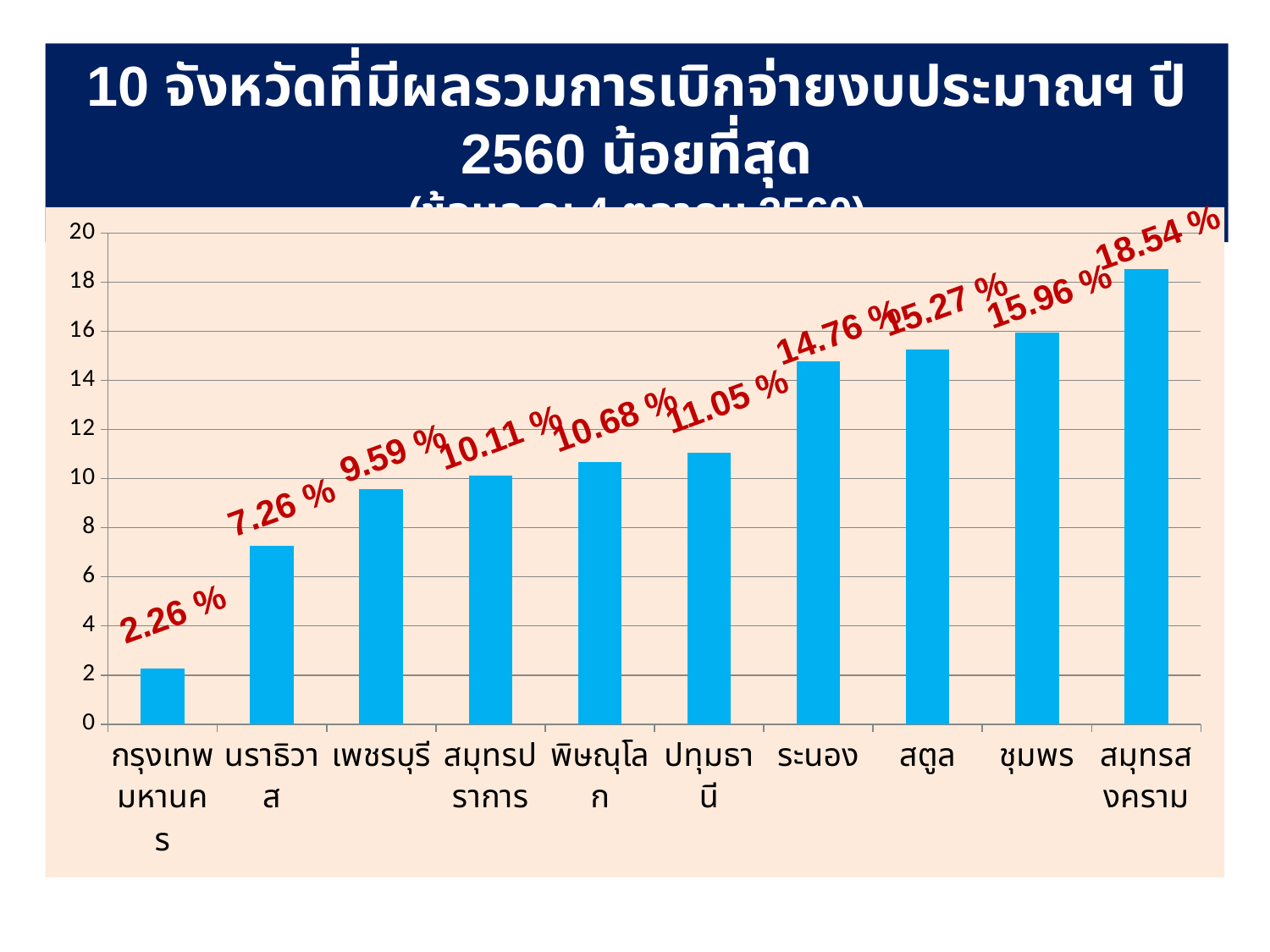

10 จังหวัดที่มีผลรวมการเบิกจ่ายงบประมาณฯ ปี 2560 น้อยที่สุด
(ข้อมูล ณ 4 ตุลาคม 2560)

### Chart

| Category | คอลัมน์1 |
|---|---|
| กรุงเทพมหานคร | 2.26 |
| นราธิวาส | 7.26 |
| เพชรบุรี | 9.59 |
| สมุทรปราการ | 10.11 |
| พิษณุโลก | 10.68 |
| ปทุมธานี | 11.05 |
| ระนอง | 14.76 |
| สตูล | 15.27 |
| ชุมพร | 15.96 |
| สมุทรสงคราม | 18.54 |
18.54 %
15.96 %
15.27 %
14.76 %
11.05 %
10.68 %
10.11 %
9.59 %
7.26 %
2.26 %